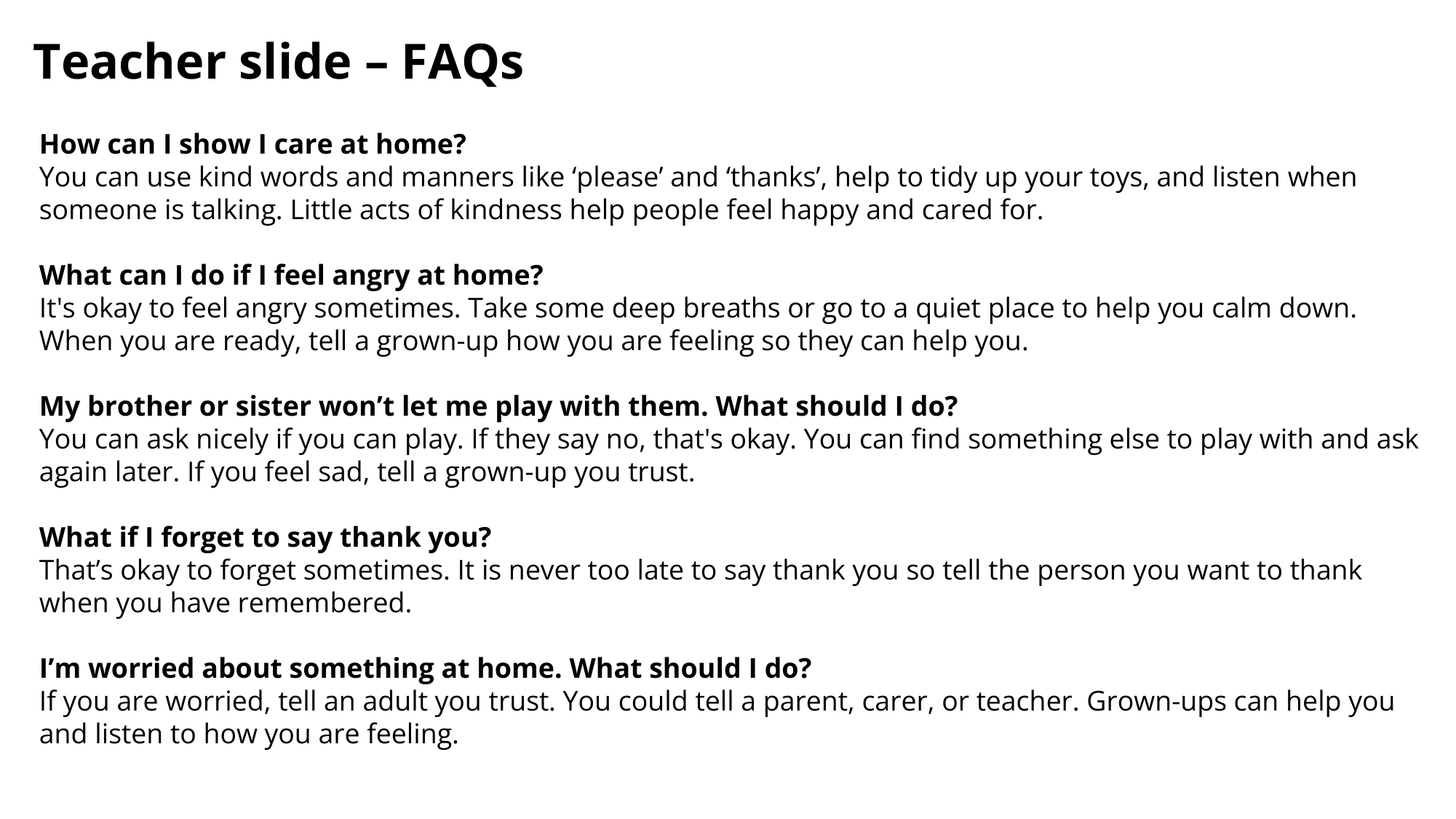

Teacher slide – FAQs
How can I show I care at home?
You can use kind words and manners like ‘please’ and ‘thanks’, help to tidy up your toys, and listen when someone is talking. Little acts of kindness help people feel happy and cared for.

What can I do if I feel angry at home?
It's okay to feel angry sometimes. Take some deep breaths or go to a quiet place to help you calm down. When you are ready, tell a grown-up how you are feeling so they can help you.

My brother or sister won’t let me play with them. What should I do?
You can ask nicely if you can play. If they say no, that's okay. You can find something else to play with and ask again later. If you feel sad, tell a grown-up you trust.

What if I forget to say thank you?
That’s okay to forget sometimes. It is never too late to say thank you so tell the person you want to thank when you have remembered.

I’m worried about something at home. What should I do?
If you are worried, tell an adult you trust. You could tell a parent, carer, or teacher. Grown-ups can help you and listen to how you are feeling.